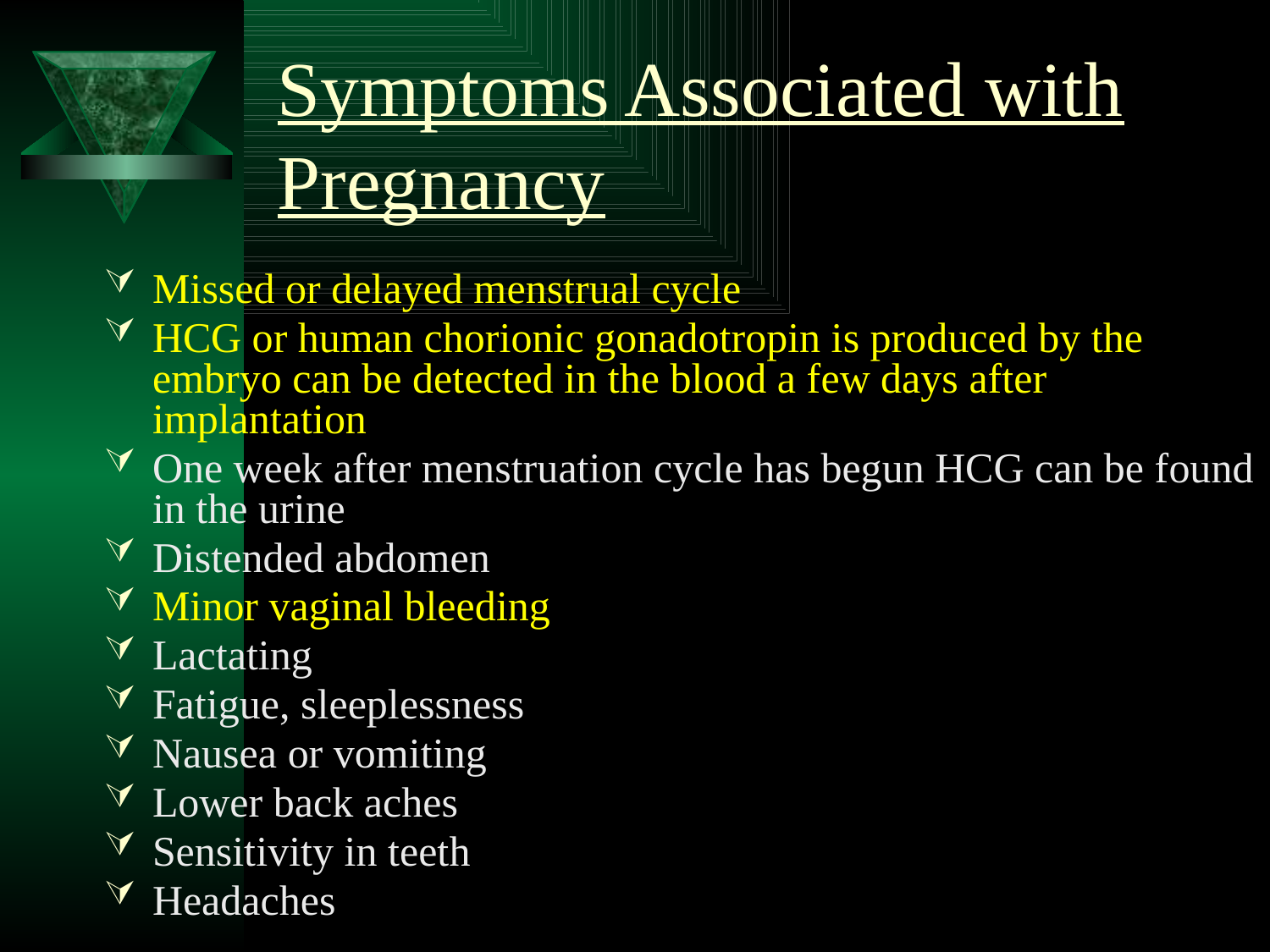

# Symptoms Associated with Pregnancy
Missed or delayed menstrual cycle
HCG or human chorionic gonadotropin is produced by the embryo can be detected in the blood a few days after implantation
One week after menstruation cycle has begun HCG can be found in the urine
Distended abdomen
Minor vaginal bleeding
Lactating
Fatigue, sleeplessness
Nausea or vomiting
Lower back aches
Sensitivity in teeth
Headaches